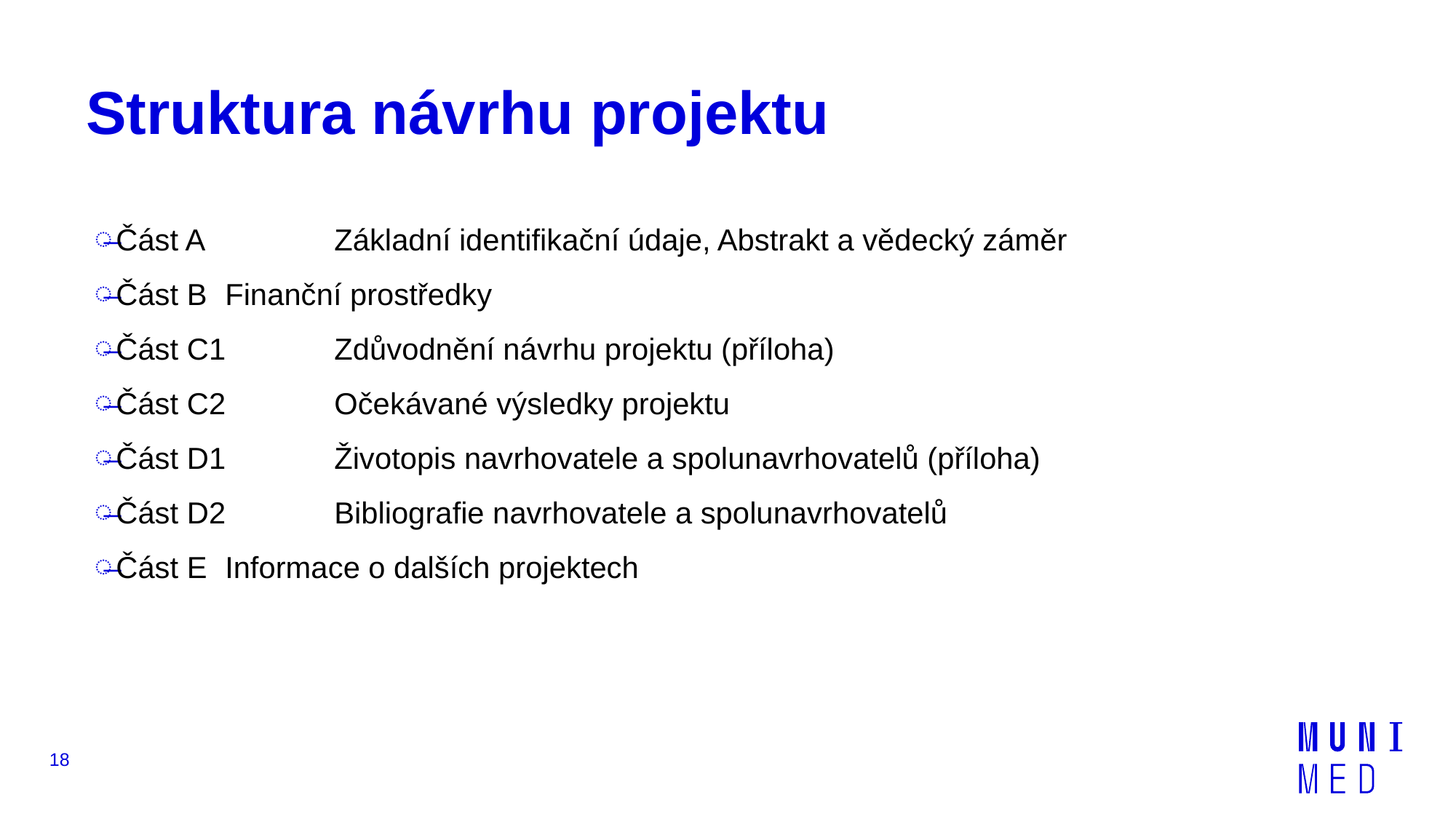

# Struktura návrhu projektu
Část A       	Základní identifikační údaje, Abstrakt a vědecký záměr
Část B	Finanční prostředky
Část C1 	Zdůvodnění návrhu projektu (příloha)
Část C2 	Očekávané výsledky projektu
Část D1 	Životopis navrhovatele a spolunavrhovatelů (příloha)
Část D2 	Bibliografie navrhovatele a spolunavrhovatelů
Část E 	Informace o dalších projektech

18